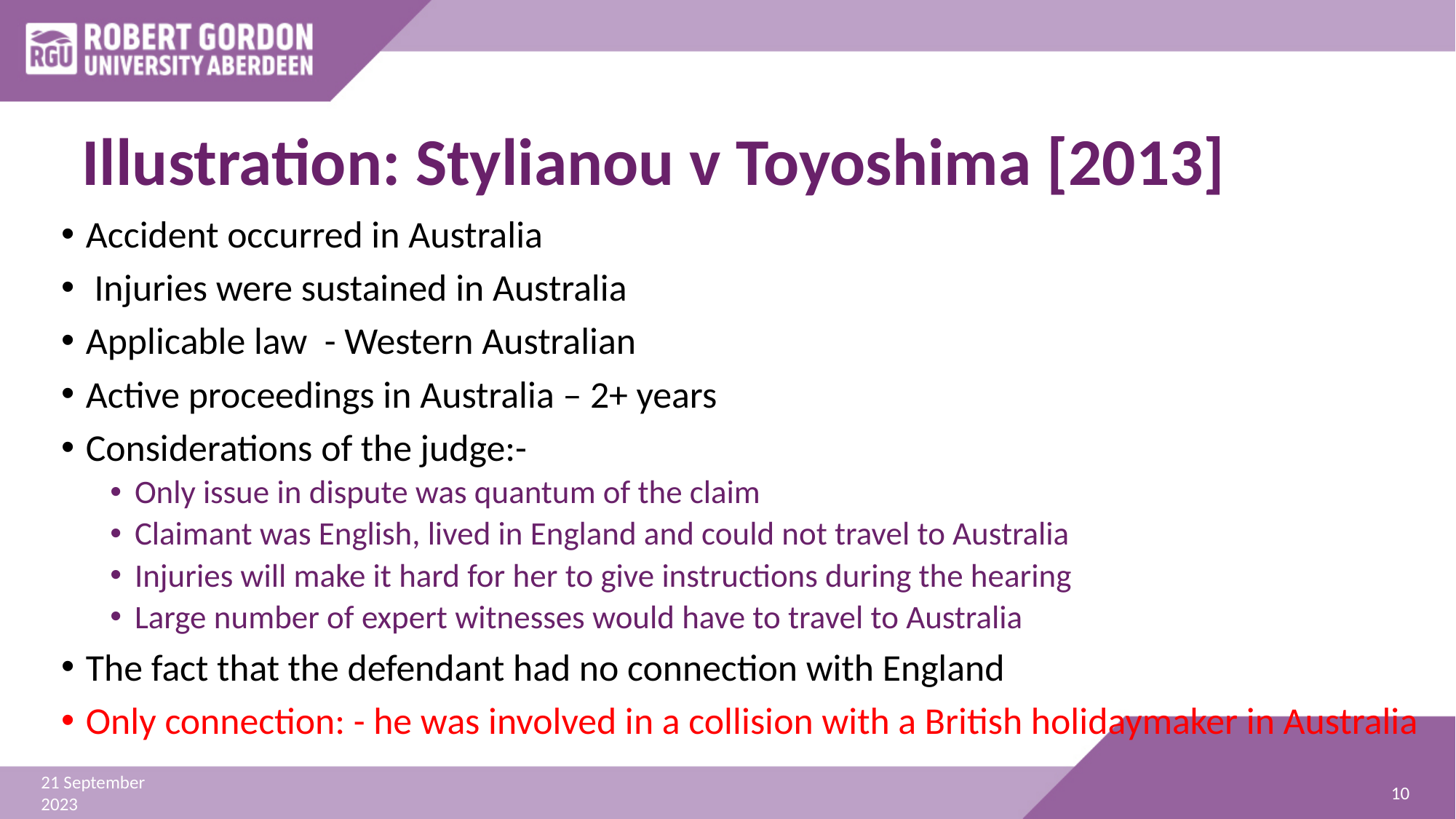

# Illustration: Stylianou v Toyoshima [2013]
Accident occurred in Australia
 Injuries were sustained in Australia
Applicable law  - Western Australian
Active proceedings in Australia – 2+ years
Considerations of the judge:-
Only issue in dispute was quantum of the claim
Claimant was English, lived in England and could not travel to Australia
Injuries will make it hard for her to give instructions during the hearing
Large number of expert witnesses would have to travel to Australia
The fact that the defendant had no connection with England
Only connection: - he was involved in a collision with a British holidaymaker in Australia

10
21 September 2023